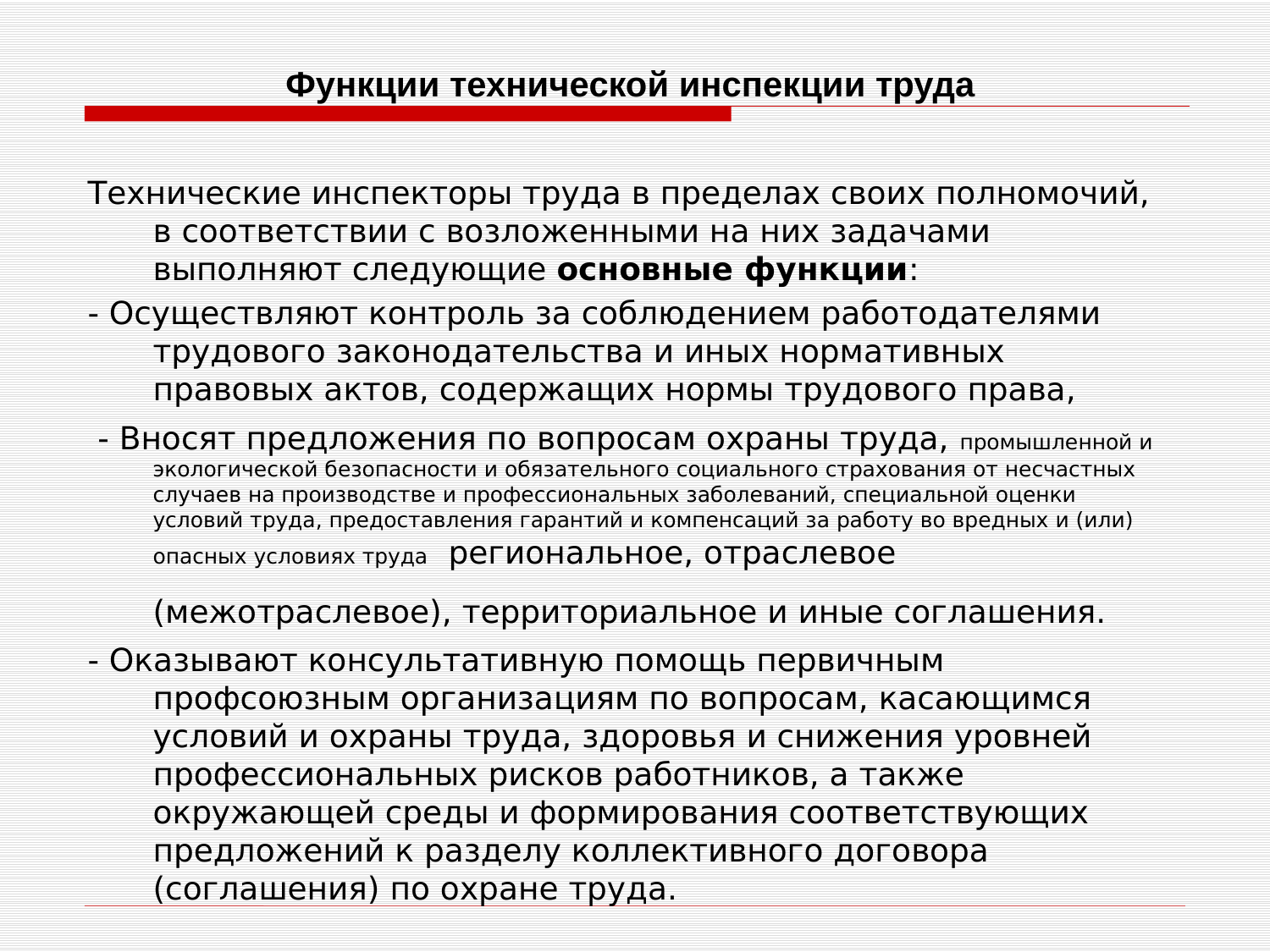

# Функции технической инспекции труда
Технические инспекторы труда в пределах своих полномочий, в соответствии с возложенными на них задачами выполняют следующие основные функции:
- Осуществляют контроль за соблюдением работодателями трудового законодательства и иных нормативных правовых актов, содержащих нормы трудового права,
 - Вносят предложения по вопросам охраны труда, промышленной и экологической безопасности и обязательного социального страхования от несчастных случаев на производстве и профессиональных заболеваний, специальной оценки условий труда, предоставления гарантий и компенсаций за работу во вредных и (или) опасных условиях труда  региональное, отраслевое (межотраслевое), территориальное и иные соглашения.
- Оказывают консультативную помощь первичным профсоюзным организациям по вопросам, касающимся условий и охраны труда, здоровья и снижения уровней профессиональных рисков работников, а также окружающей среды и формирования соответствующих предложений к разделу коллективного договора (соглашения) по охране труда.